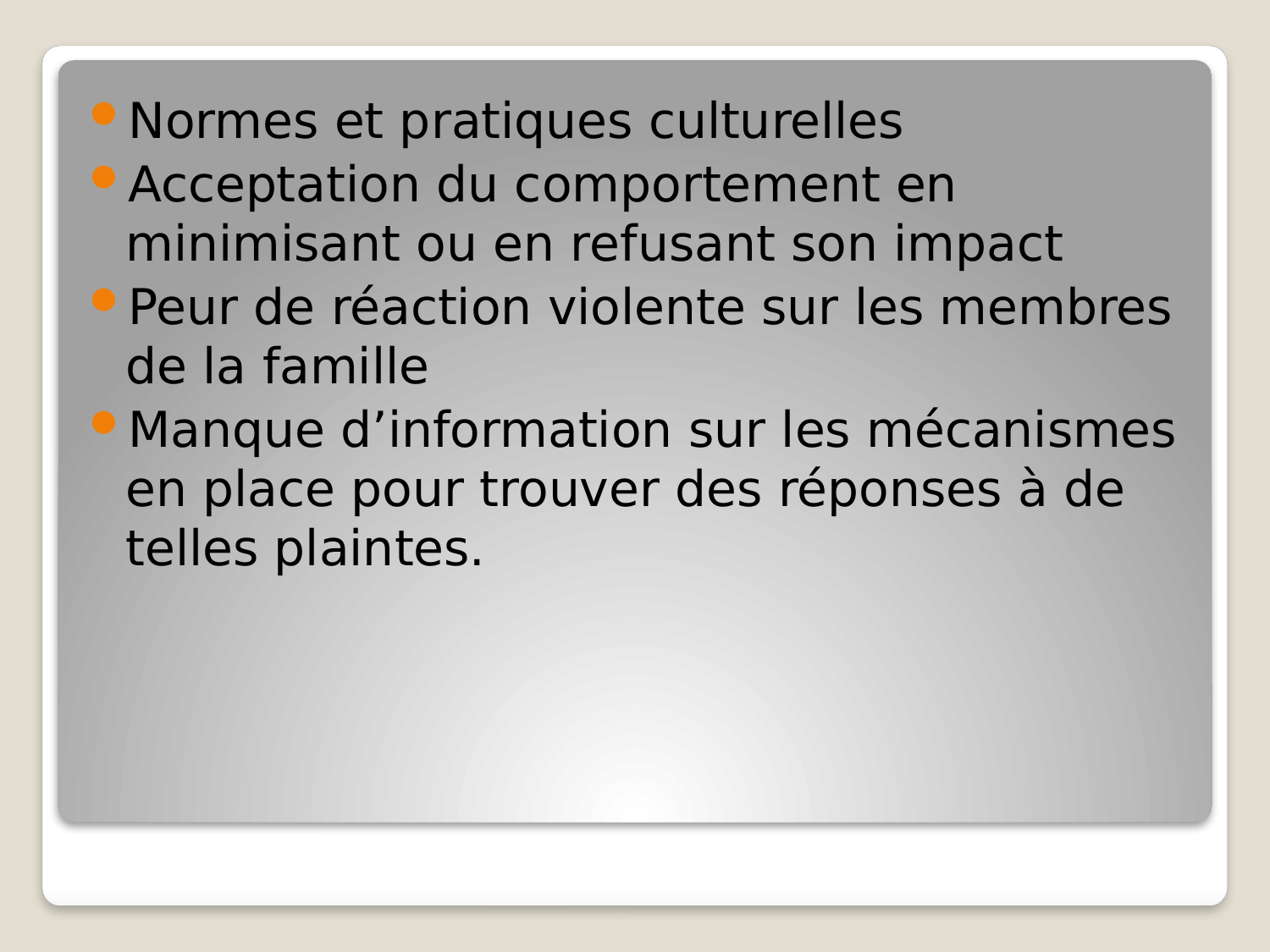

Normes et pratiques culturelles
Acceptation du comportement en minimisant ou en refusant son impact
Peur de réaction violente sur les membres de la famille
Manque d’information sur les mécanismes en place pour trouver des réponses à de telles plaintes.